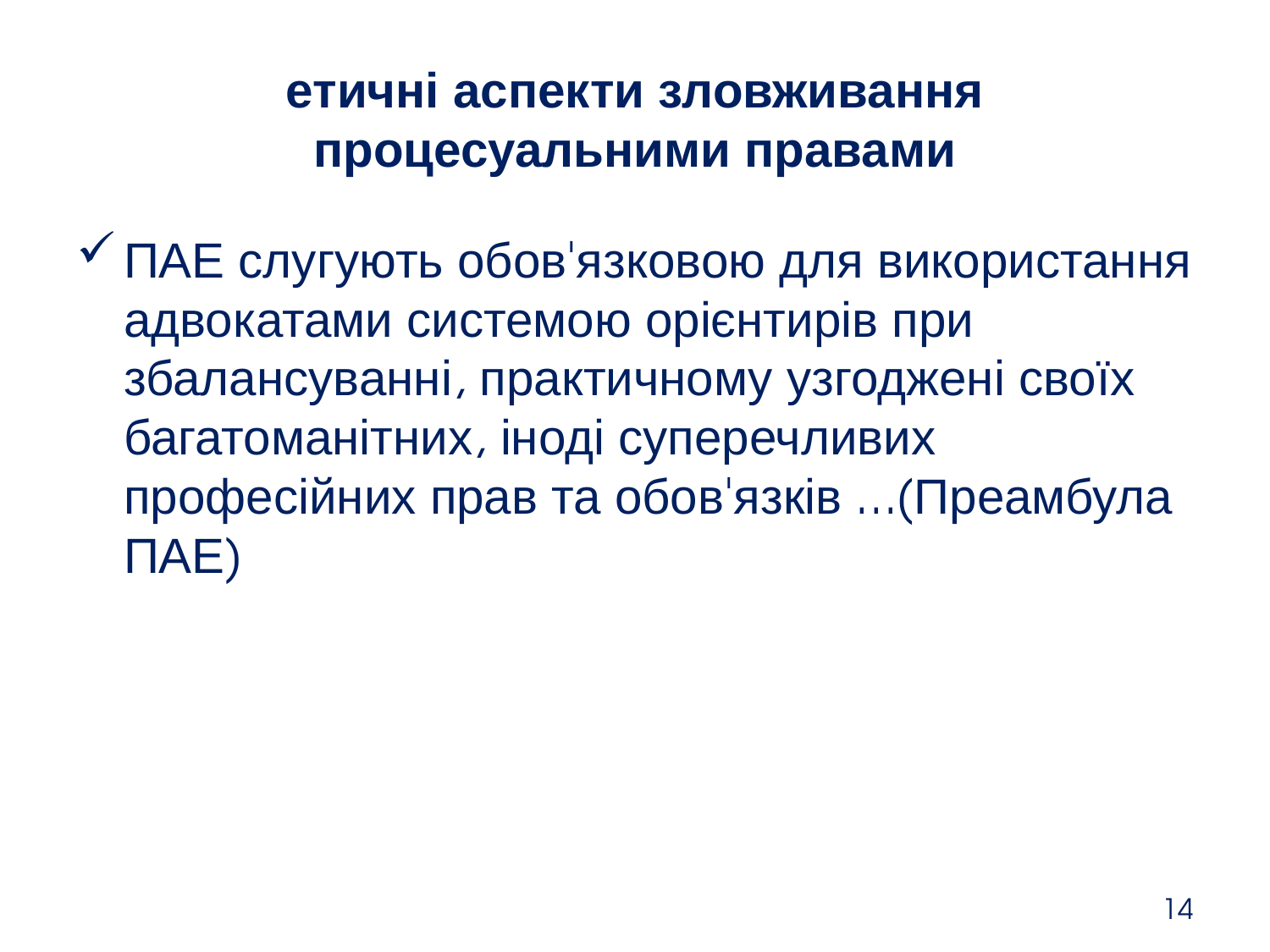

# етичні аспекти зловживання процесуальними правами
ПАЕ слугують обов'язковою для використання адвокатами системою орієнтирів при збалансуванні, практичному узгоджені своїх багатоманітних, іноді суперечливих професійних прав та обов'язків …(Преамбула ПАЕ)
14